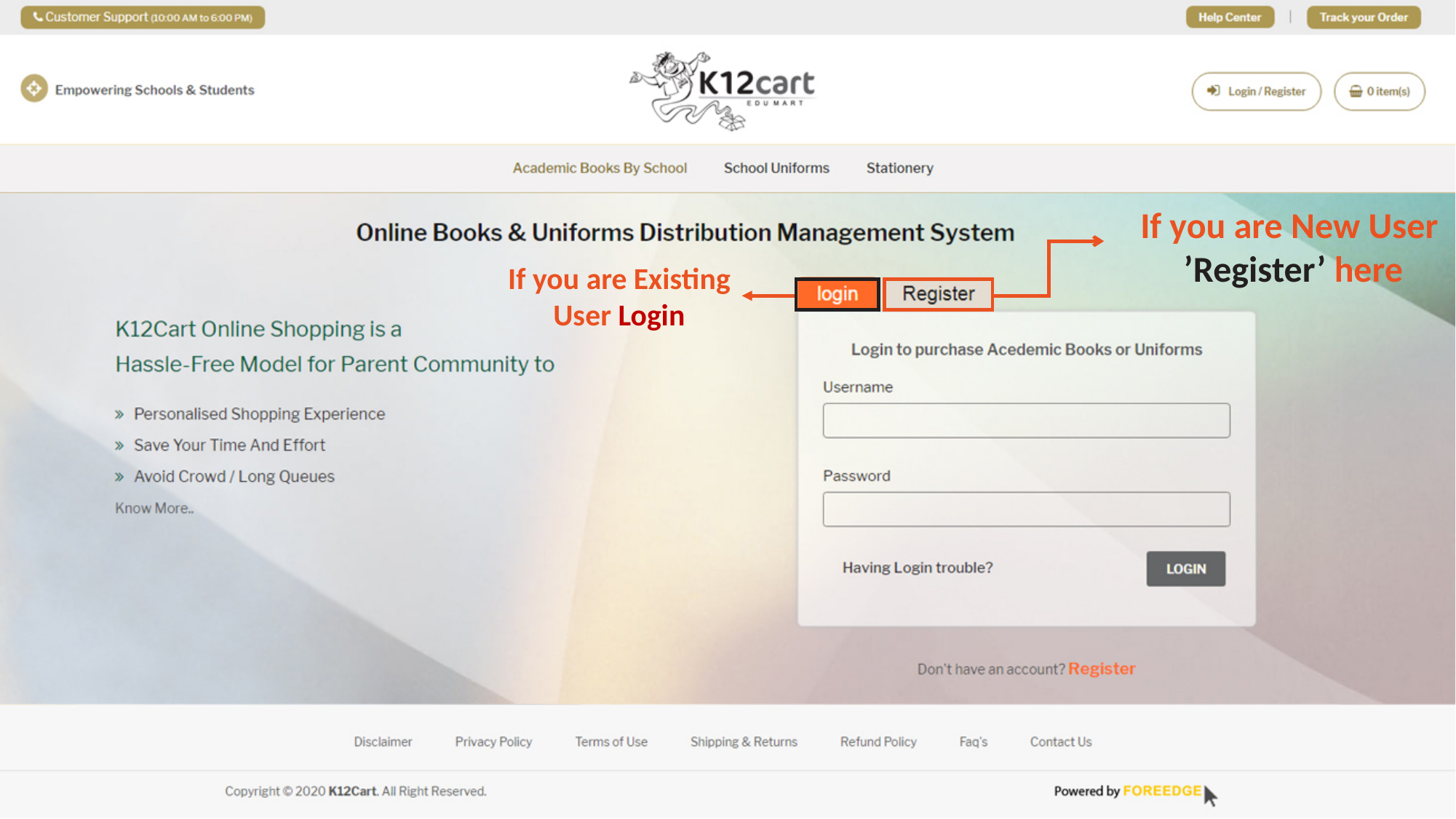

If you are New User
 ’Register’ here
If you are Existing User Login